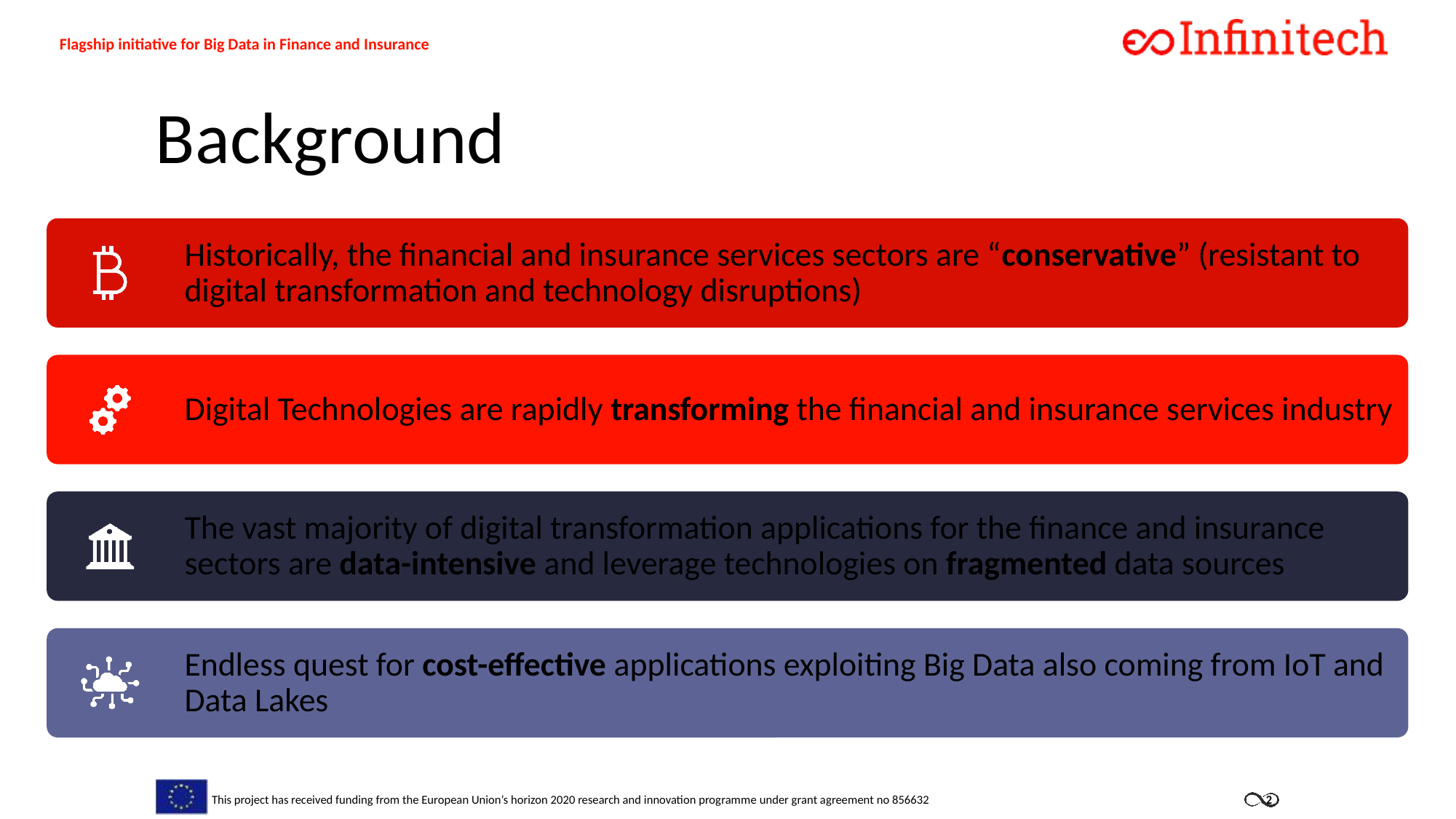

# Background
Historically, the financial and insurance services sectors are “conservative” (resistant to digital transformation and technology disruptions)
Digital Technologies are rapidly transforming the financial and insurance services industry
The vast majority of digital transformation applications for the finance and insurance sectors are data-intensive and leverage technologies on fragmented data sources
Endless quest for cost-effective applications exploiting Big Data also coming from IoT and Data Lakes